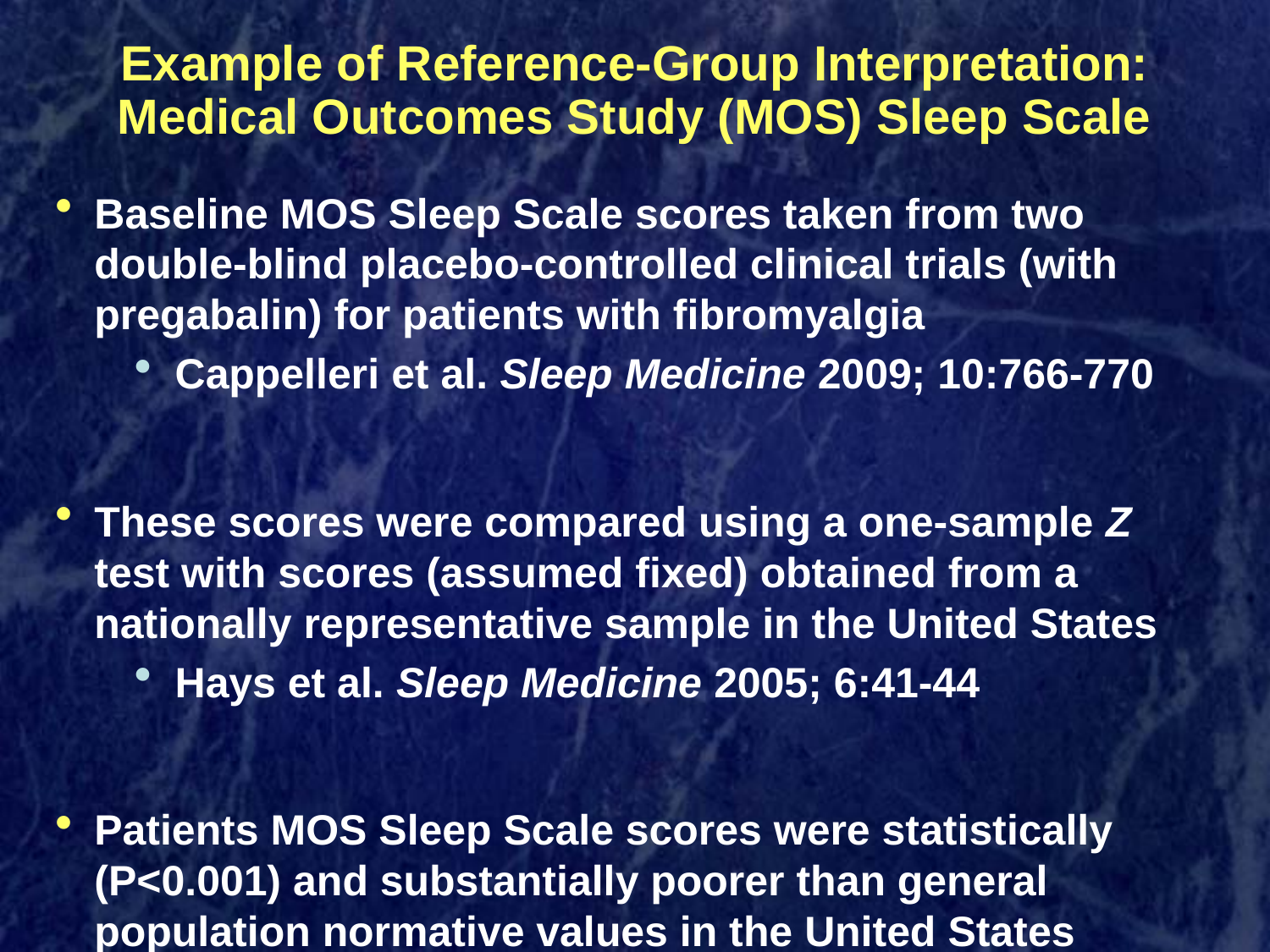

# Example of Reference-Group Interpretation: Medical Outcomes Study (MOS) Sleep Scale
Baseline MOS Sleep Scale scores taken from two double-blind placebo-controlled clinical trials (with pregabalin) for patients with fibromyalgia
Cappelleri et al. Sleep Medicine 2009; 10:766-770

These scores were compared using a one-sample Z test with scores (assumed fixed) obtained from a nationally representative sample in the United States
Hays et al. Sleep Medicine 2005; 6:41-44

Patients MOS Sleep Scale scores were statistically (P<0.001) and substantially poorer than general population normative values in the United States